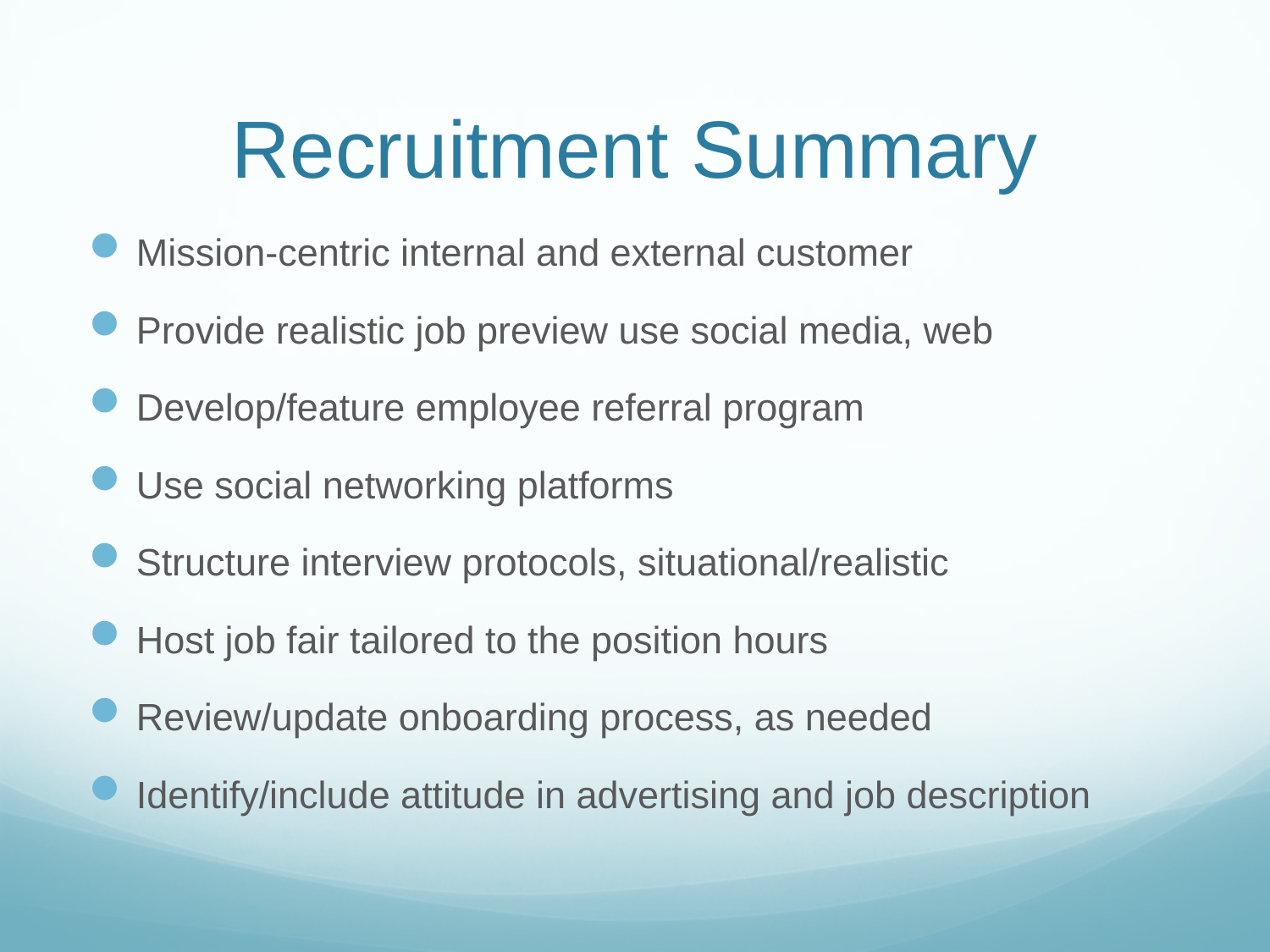

# Recruitment Summary
Mission-centric internal and external customer
Provide realistic job preview use social media, web
Develop/feature employee referral program
Use social networking platforms
Structure interview protocols, situational/realistic
Host job fair tailored to the position hours
Review/update onboarding process, as needed
Identify/include attitude in advertising and job description